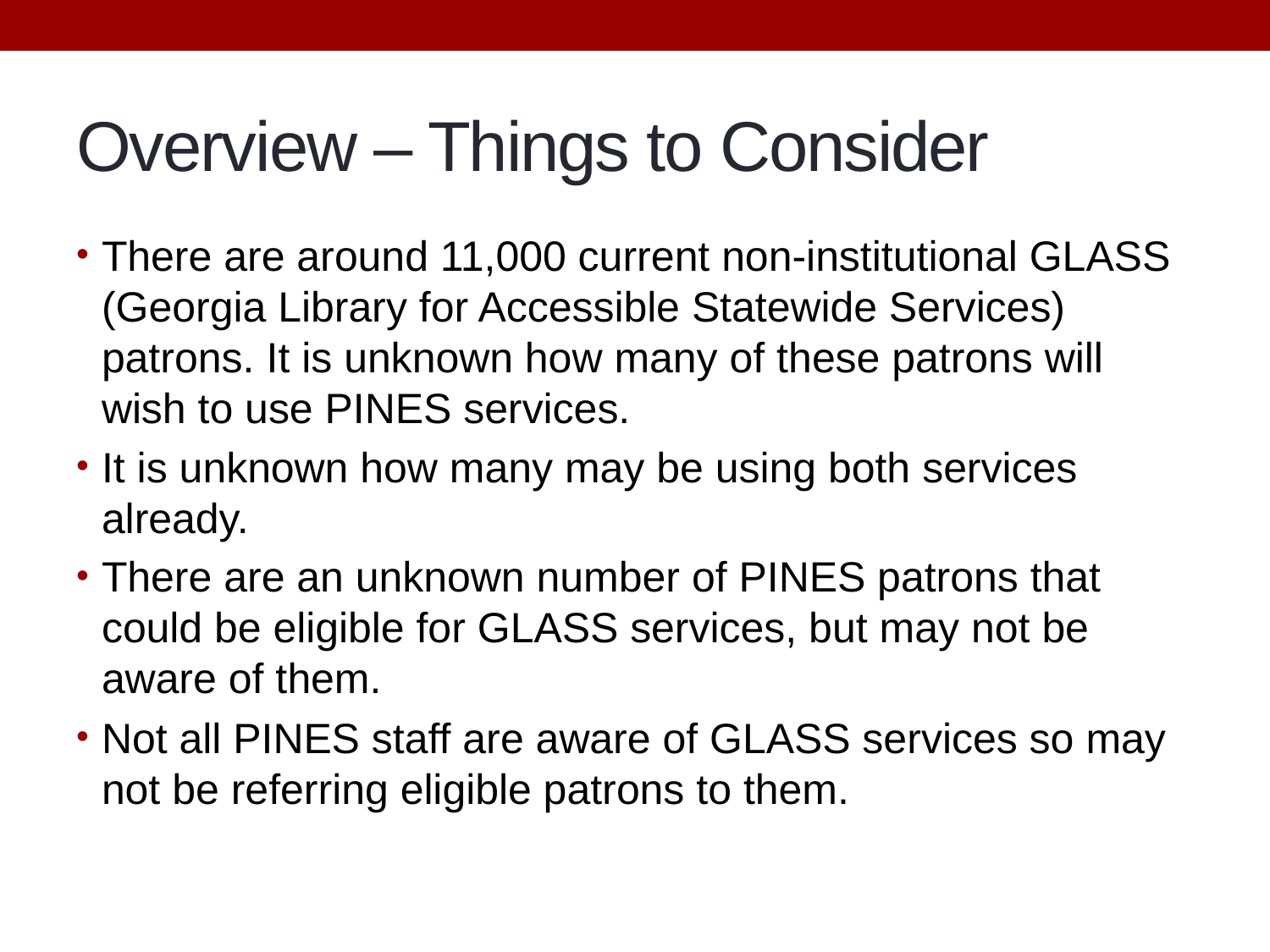

# Overview – Things to Consider
There are around 11,000 current non-institutional GLASS (Georgia Library for Accessible Statewide Services) patrons. It is unknown how many of these patrons will wish to use PINES services.
It is unknown how many may be using both services already.
There are an unknown number of PINES patrons that could be eligible for GLASS services, but may not be aware of them.
Not all PINES staff are aware of GLASS services so may not be referring eligible patrons to them.